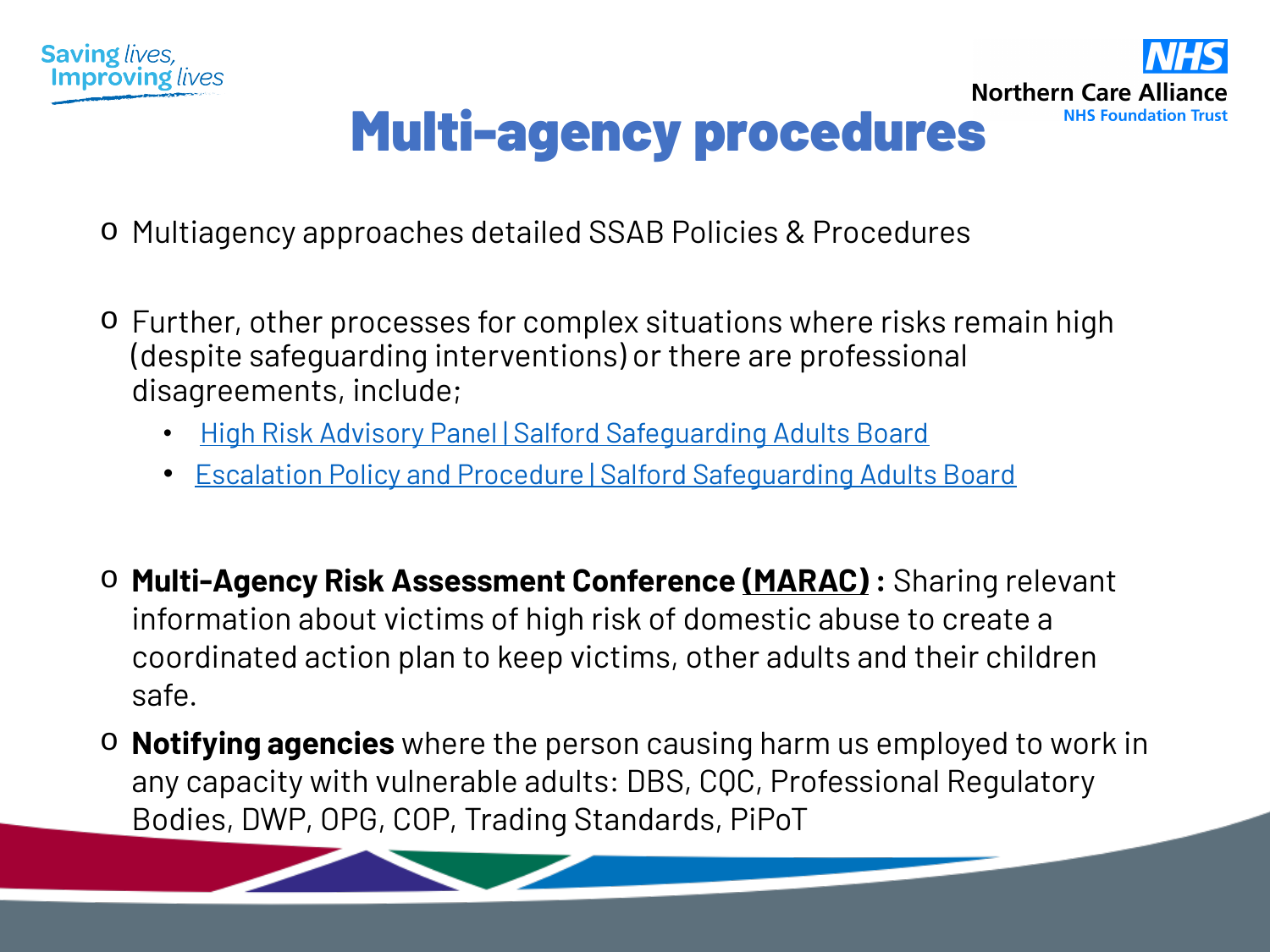

# Multi-agency procedures
Multiagency approaches detailed SSAB Policies & Procedures

Further, other processes for complex situations where risks remain high (despite safeguarding interventions) or there are professional disagreements, include;
 High Risk Advisory Panel | Salford Safeguarding Adults Board
Escalation Policy and Procedure | Salford Safeguarding Adults Board

Multi-Agency Risk Assessment Conference (MARAC) : Sharing relevant information about victims of high risk of domestic abuse to create a coordinated action plan to keep victims, other adults and their children safe.
Notifying agencies where the person causing harm us employed to work in any capacity with vulnerable adults: DBS, CQC, Professional Regulatory Bodies, DWP, OPG, COP, Trading Standards, PiPoT